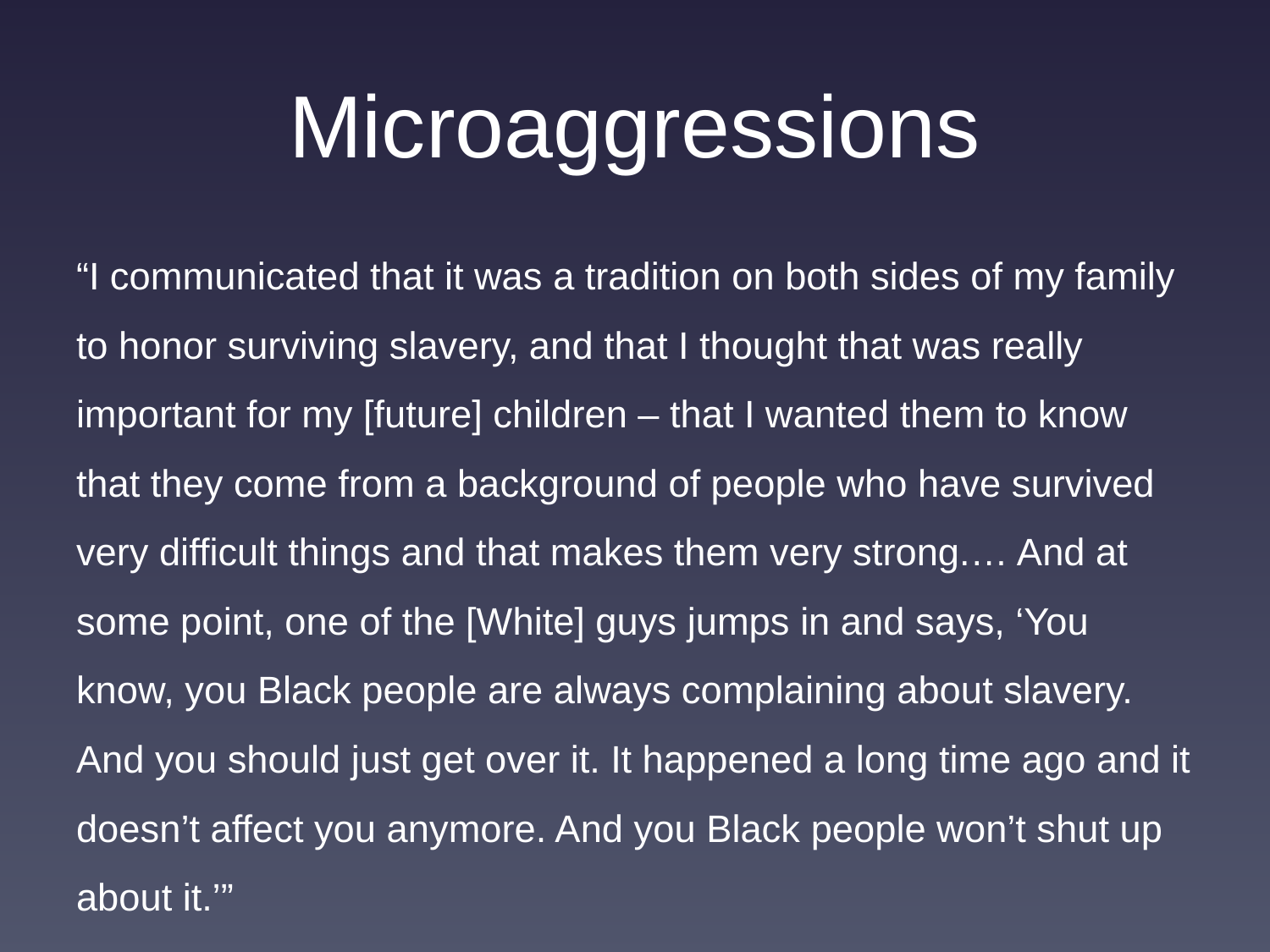

# Microaggressions
“I communicated that it was a tradition on both sides of my family to honor surviving slavery, and that I thought that was really important for my [future] children – that I wanted them to know that they come from a background of people who have survived very difficult things and that makes them very strong.… And at some point, one of the [White] guys jumps in and says, ‘You know, you Black people are always complaining about slavery. And you should just get over it. It happened a long time ago and it doesn’t affect you anymore. And you Black people won’t shut up about it.’”